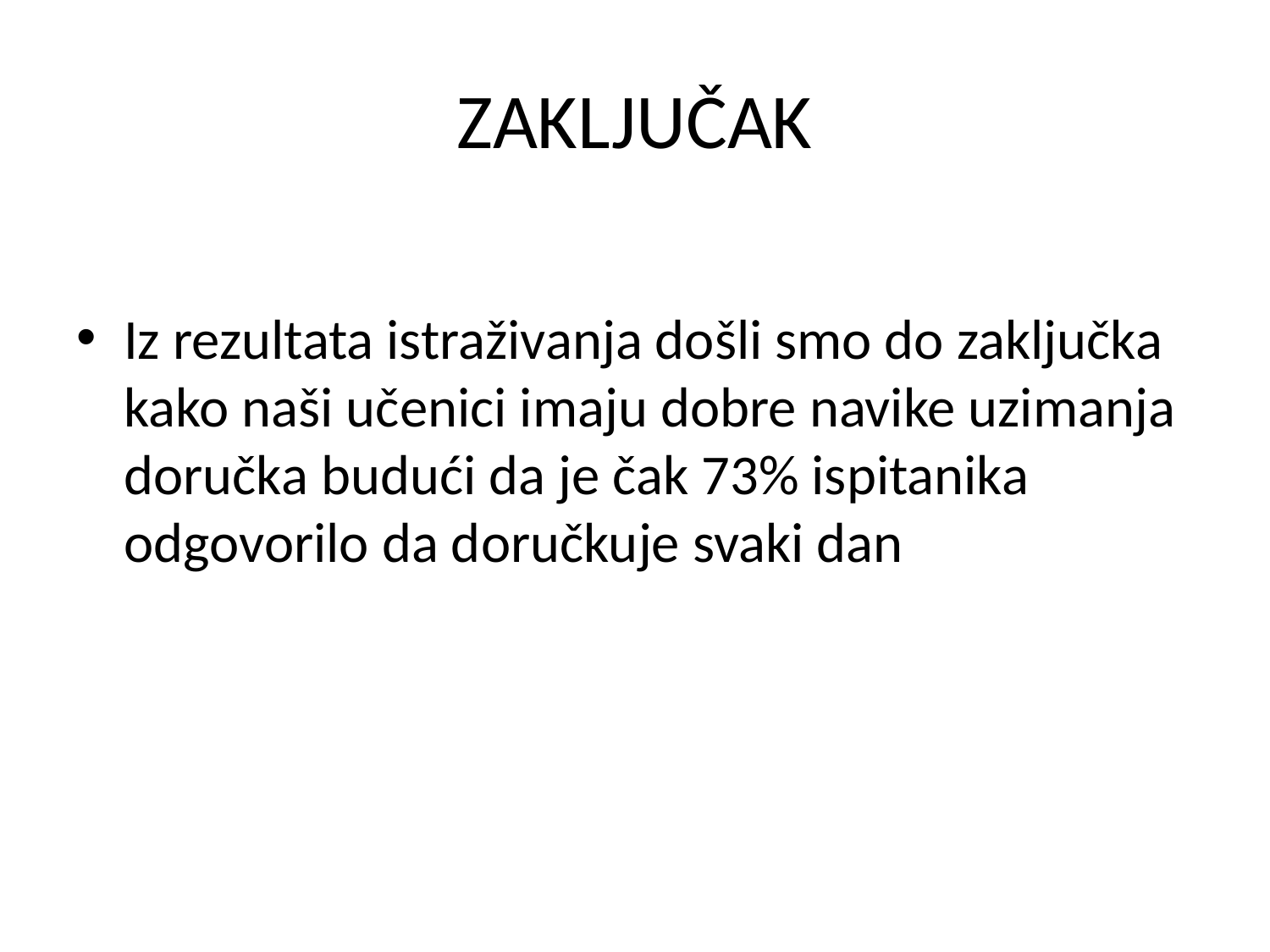

# ZAKLJUČAK
Iz rezultata istraživanja došli smo do zaključka kako naši učenici imaju dobre navike uzimanja doručka budući da je čak 73% ispitanika odgovorilo da doručkuje svaki dan